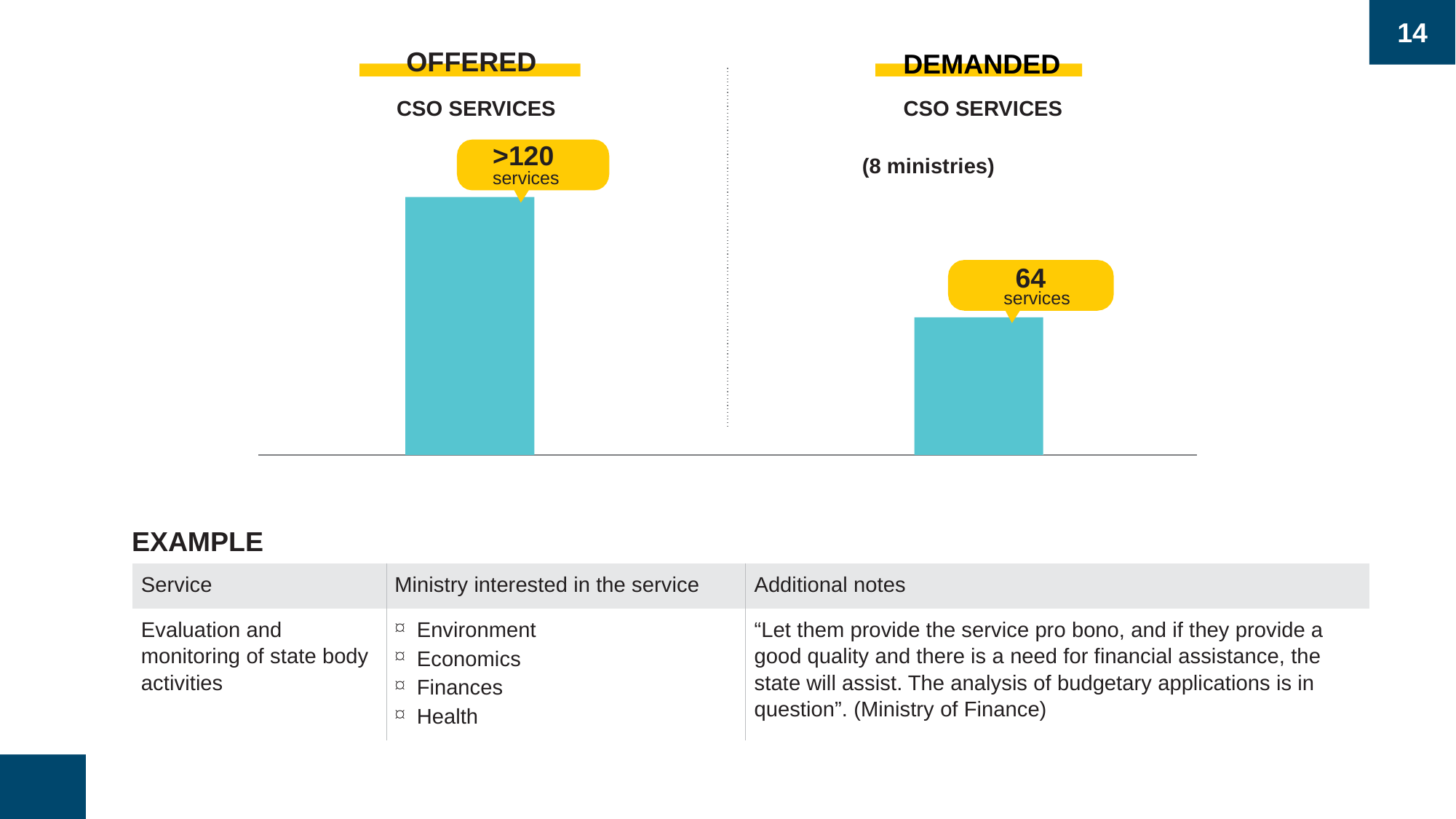

14
# OFFERED
DEMANDED

CSO SERVICES
CSO SERVICES
>120

(8 ministries)
services

64

services

EXAMPLE
| Service | Ministry interested in the service | Additional notes |
| --- | --- | --- |
| Evaluation and monitoring of state body activities | Environment Economics Finances Health | “Let them provide the service pro bono, and if they provide a good quality and there is a need for financial assistance, the state will assist. The analysis of budgetary applications is in question”. (Ministry of Finance) |